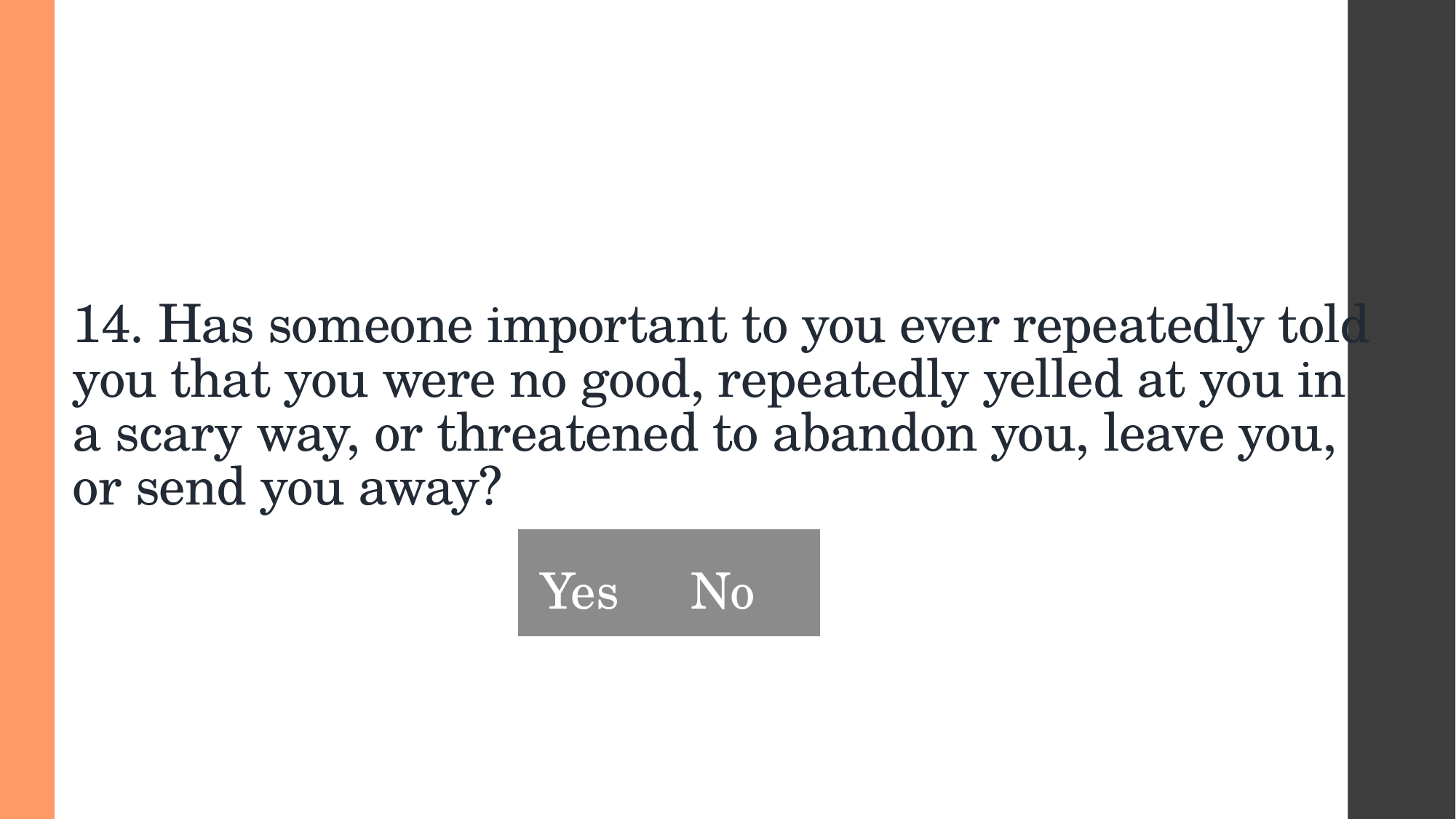

# 14. Has someone important to you ever repeatedly told you that you were no good, repeatedly yelled at you in a scary way, or threatened to abandon you, leave you, or send you away?
| Yes | No |
| --- | --- |